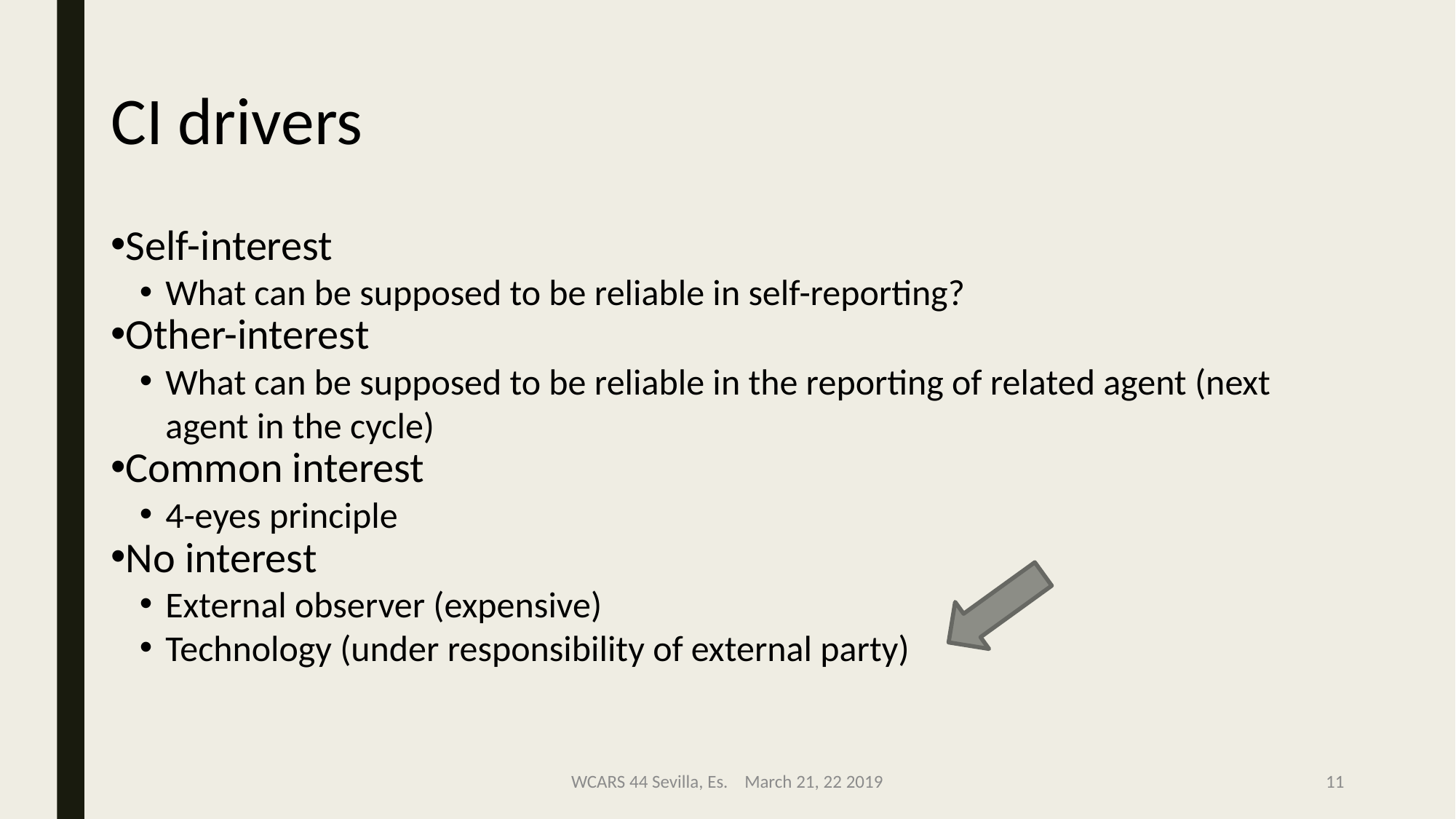

CI drivers
Self-interest
What can be supposed to be reliable in self-reporting?
Other-interest
What can be supposed to be reliable in the reporting of related agent (next agent in the cycle)
Common interest
4-eyes principle
No interest
External observer (expensive)
Technology (under responsibility of external party)

WCARS 44 Sevilla, Es.    March 21, 22 2019
11